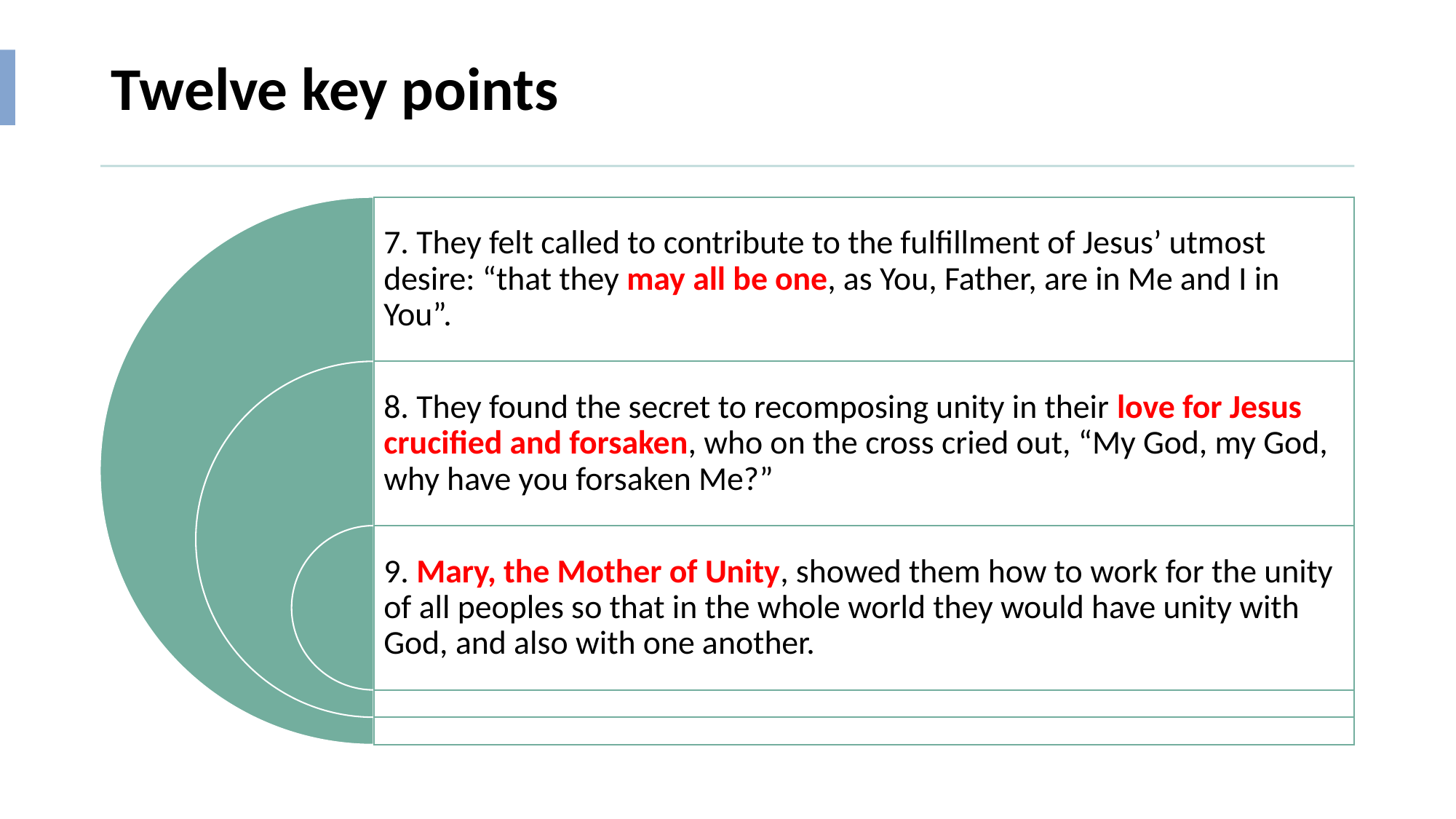

# Twelve key points

7. They felt called to contribute to the fulfillment of Jesus’ utmost desire: “that they may all be one, as You, Father, are in Me and I in You”.
8. They found the secret to recomposing unity in their love for Jesus crucified and forsaken, who on the cross cried out, “My God, my God, why have you forsaken Me?”
9. Mary, the Mother of Unity, showed them how to work for the unity of all peoples so that in the whole world they would have unity with God, and also with one another.